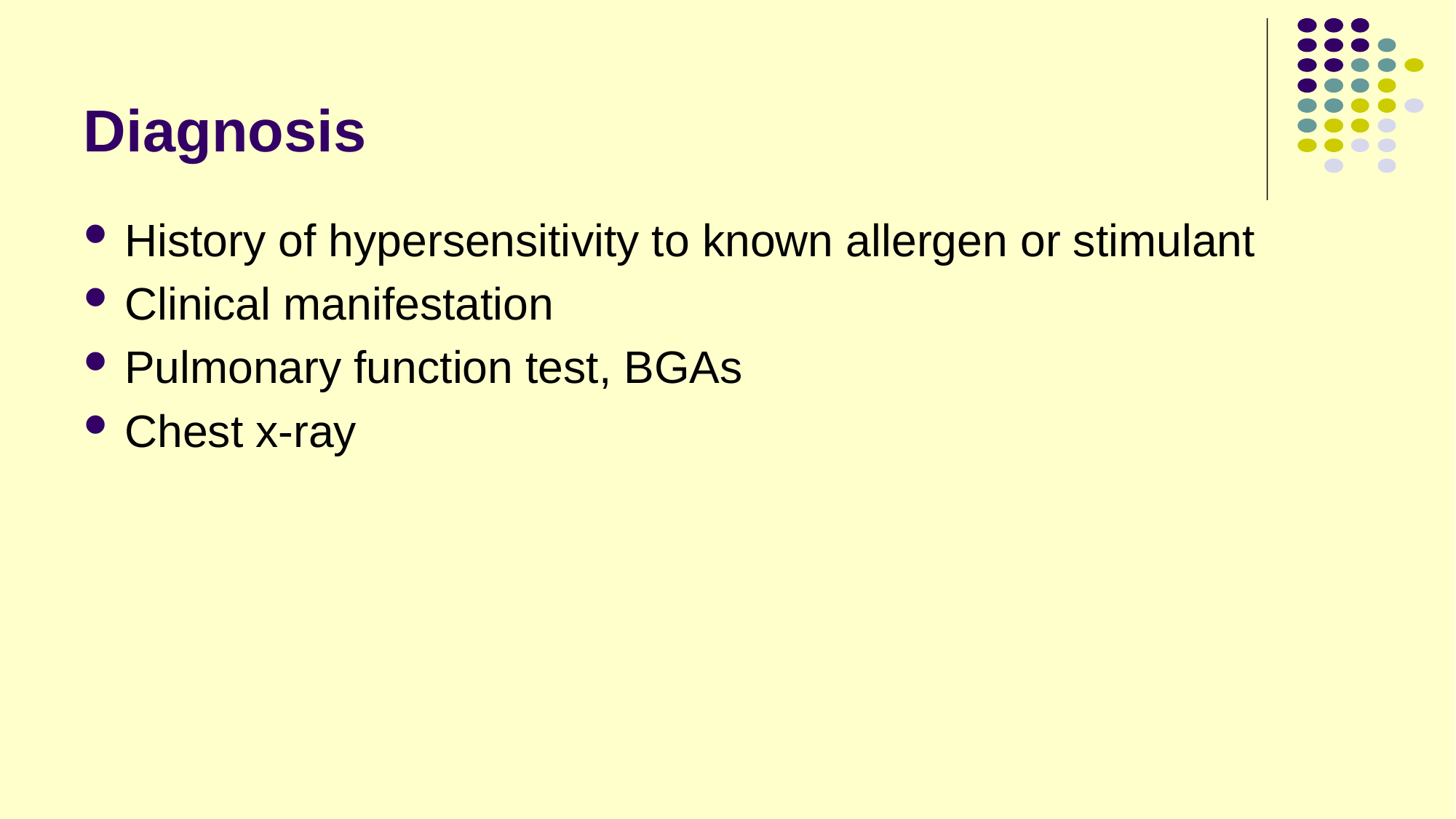

# Diagnosis
History of hypersensitivity to known allergen or stimulant
Clinical manifestation
Pulmonary function test, BGAs
Chest x-ray